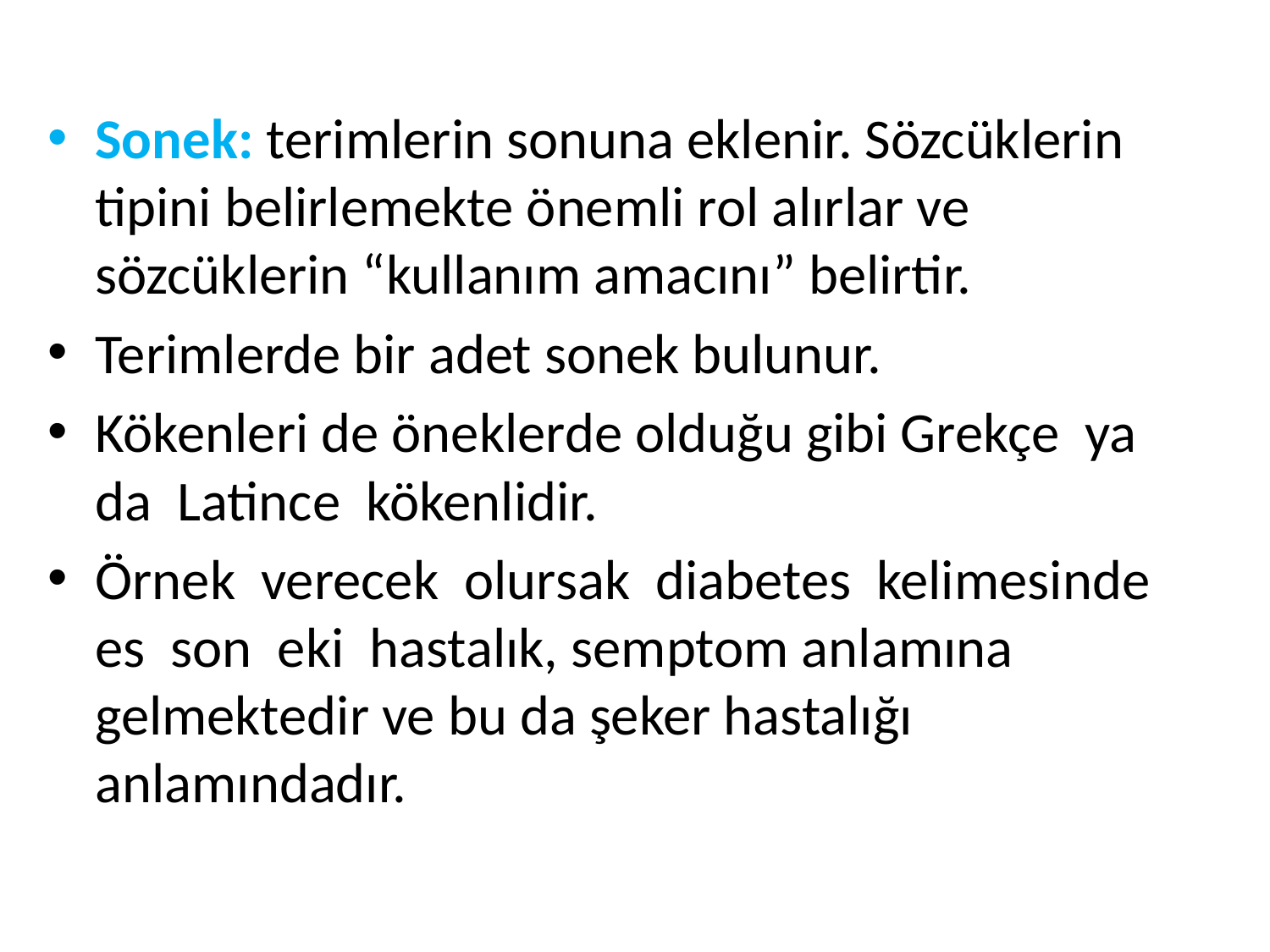

Sonek: terimlerin sonuna eklenir. Sözcüklerin tipini belirlemekte önemli rol alırlar ve sözcüklerin “kullanım amacını” belirtir.
Terimlerde bir adet sonek bulunur.
Kökenleri de öneklerde olduğu gibi Grekçe  ya  da  Latince  kökenlidir.
Örnek  verecek  olursak  diabetes  kelimesinde  es  son  eki  hastalık, semptom anlamına gelmektedir ve bu da şeker hastalığı anlamındadır.